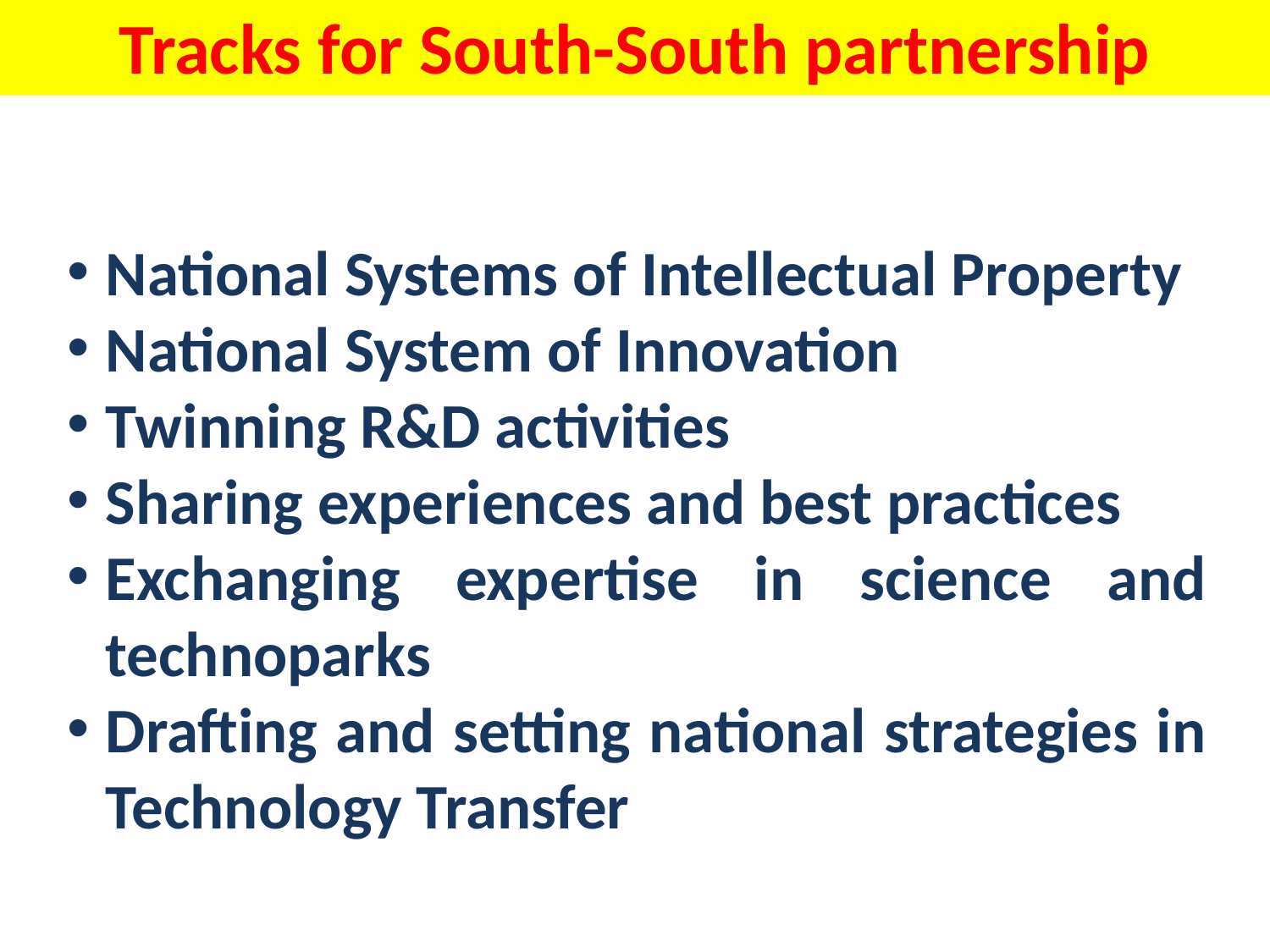

# Tracks for South-South partnership
National Systems of Intellectual Property
National System of Innovation
Twinning R&D activities
Sharing experiences and best practices
Exchanging expertise in science and technoparks
Drafting and setting national strategies in Technology Transfer